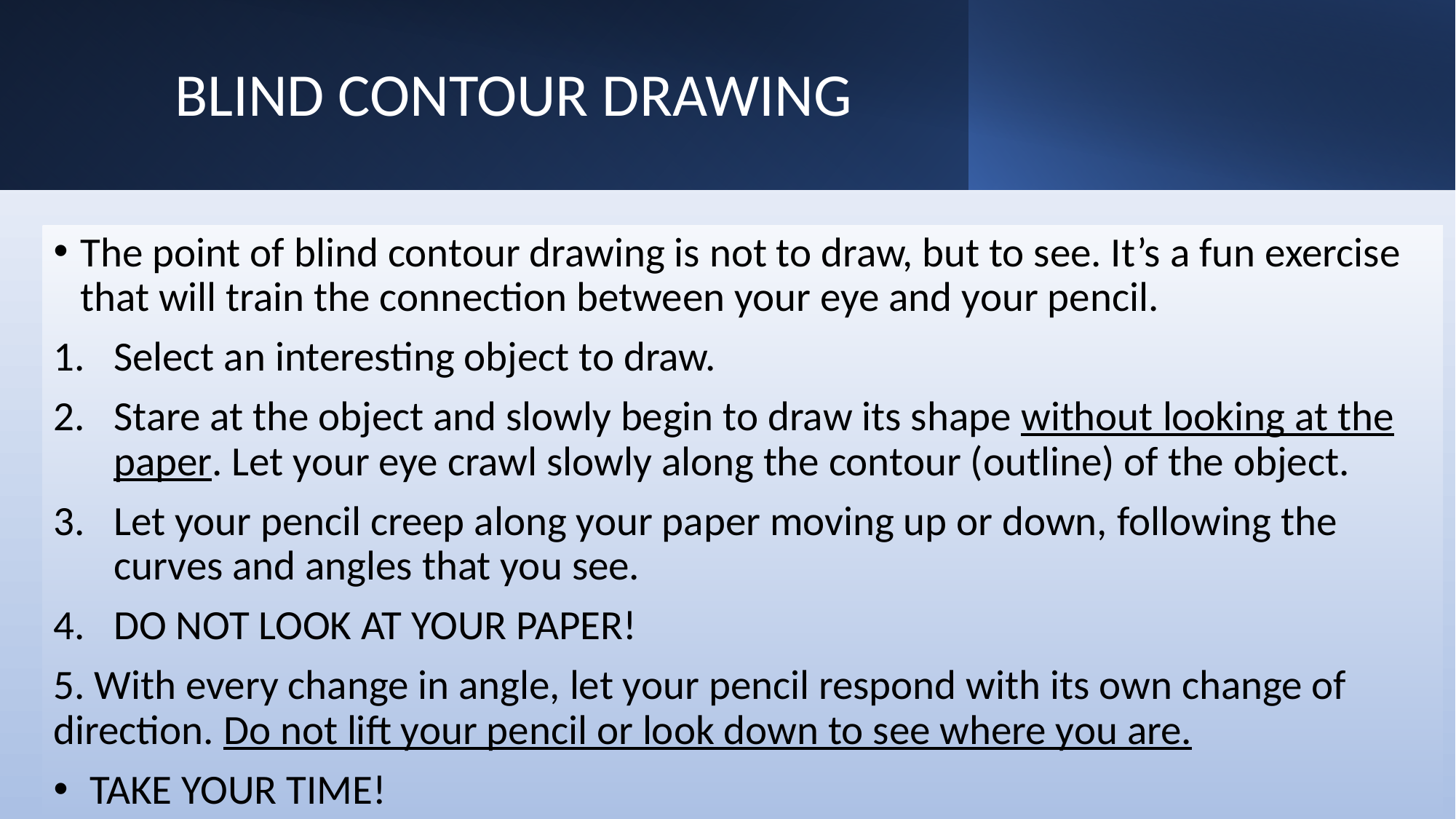

# BLIND CONTOUR DRAWING
The point of blind contour drawing is not to draw, but to see. It’s a fun exercise that will train the connection between your eye and your pencil.
Select an interesting object to draw.
Stare at the object and slowly begin to draw its shape without looking at the paper. Let your eye crawl slowly along the contour (outline) of the object.
Let your pencil creep along your paper moving up or down, following the curves and angles that you see.
DO NOT LOOK AT YOUR PAPER!
5. With every change in angle, let your pencil respond with its own change of direction. Do not lift your pencil or look down to see where you are.
 TAKE YOUR TIME!